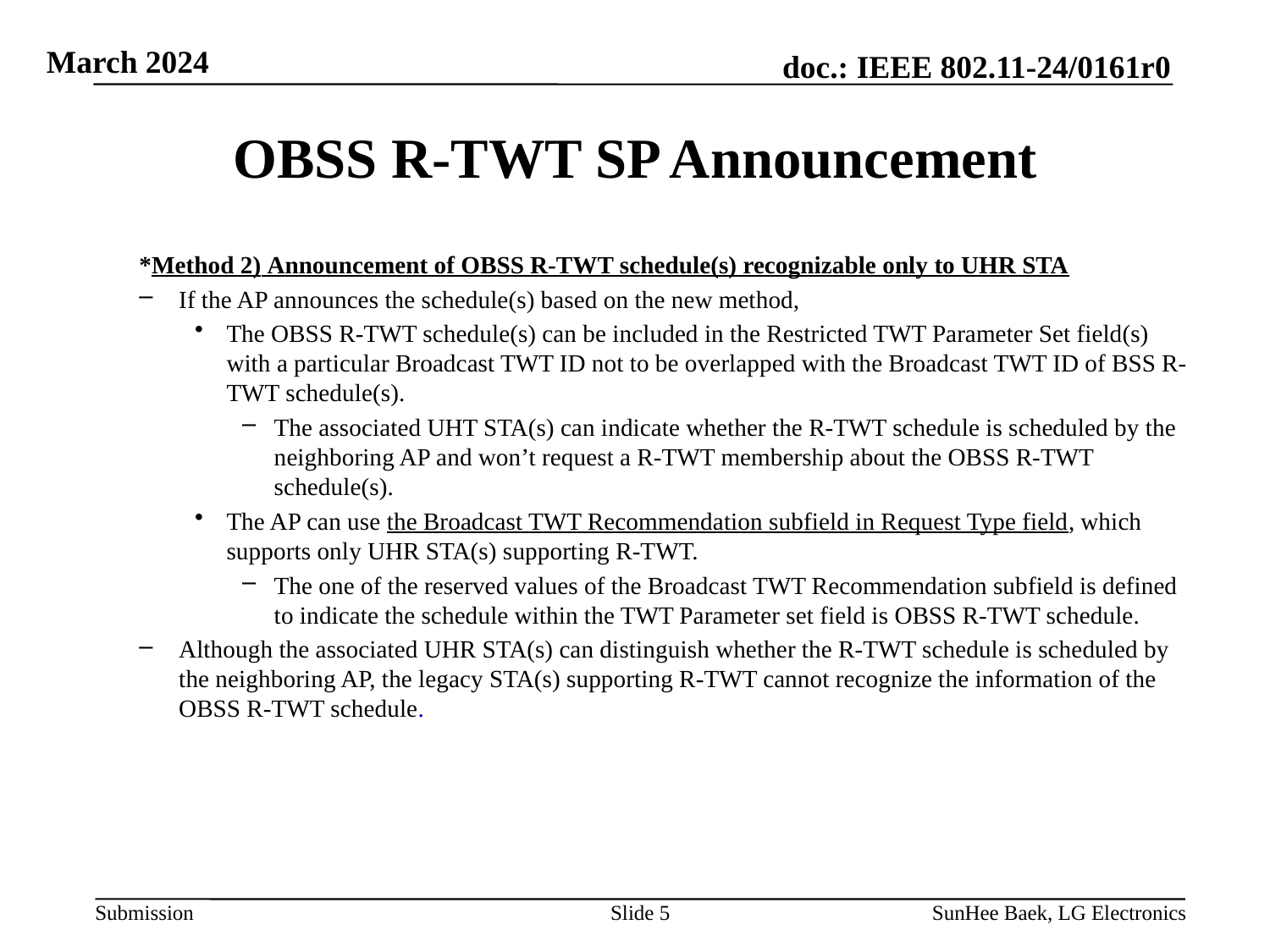

# OBSS R-TWT SP Announcement
*Method 2) Announcement of OBSS R-TWT schedule(s) recognizable only to UHR STA
If the AP announces the schedule(s) based on the new method,
The OBSS R-TWT schedule(s) can be included in the Restricted TWT Parameter Set field(s) with a particular Broadcast TWT ID not to be overlapped with the Broadcast TWT ID of BSS R-TWT schedule(s).
The associated UHT STA(s) can indicate whether the R-TWT schedule is scheduled by the neighboring AP and won’t request a R-TWT membership about the OBSS R-TWT schedule(s).
The AP can use the Broadcast TWT Recommendation subfield in Request Type field, which supports only UHR STA(s) supporting R-TWT.
The one of the reserved values of the Broadcast TWT Recommendation subfield is defined to indicate the schedule within the TWT Parameter set field is OBSS R-TWT schedule.
Although the associated UHR STA(s) can distinguish whether the R-TWT schedule is scheduled by the neighboring AP, the legacy STA(s) supporting R-TWT cannot recognize the information of the OBSS R-TWT schedule.

Slide 5
SunHee Baek, LG Electronics